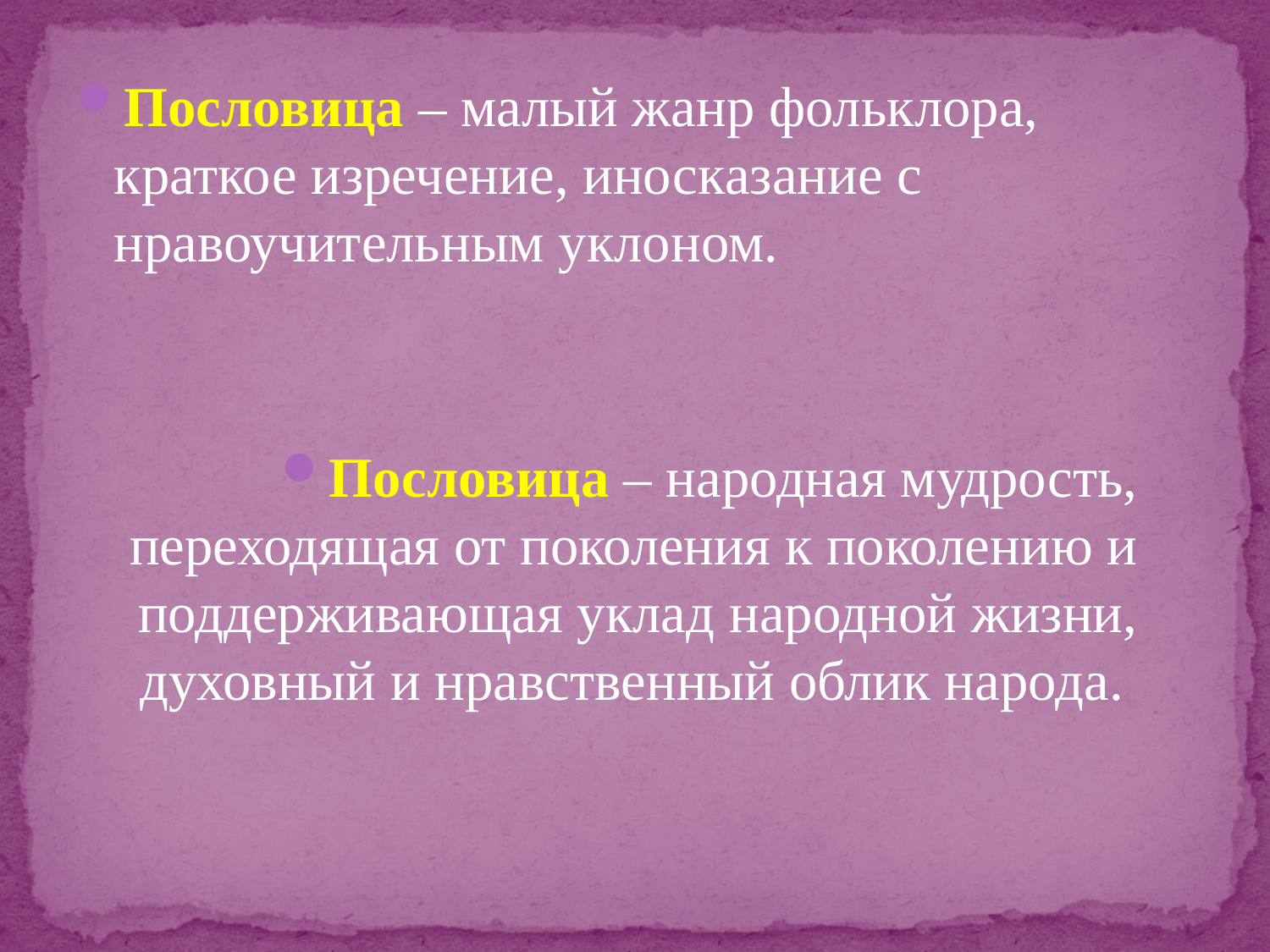

Пословица – малый жанр фольклора, краткое изречение, иносказание с нравоучительным уклоном.

Пословица – народная мудрость, переходящая от поколения к поколению и поддерживающая уклад народной жизни, духовный и нравственный облик народа.